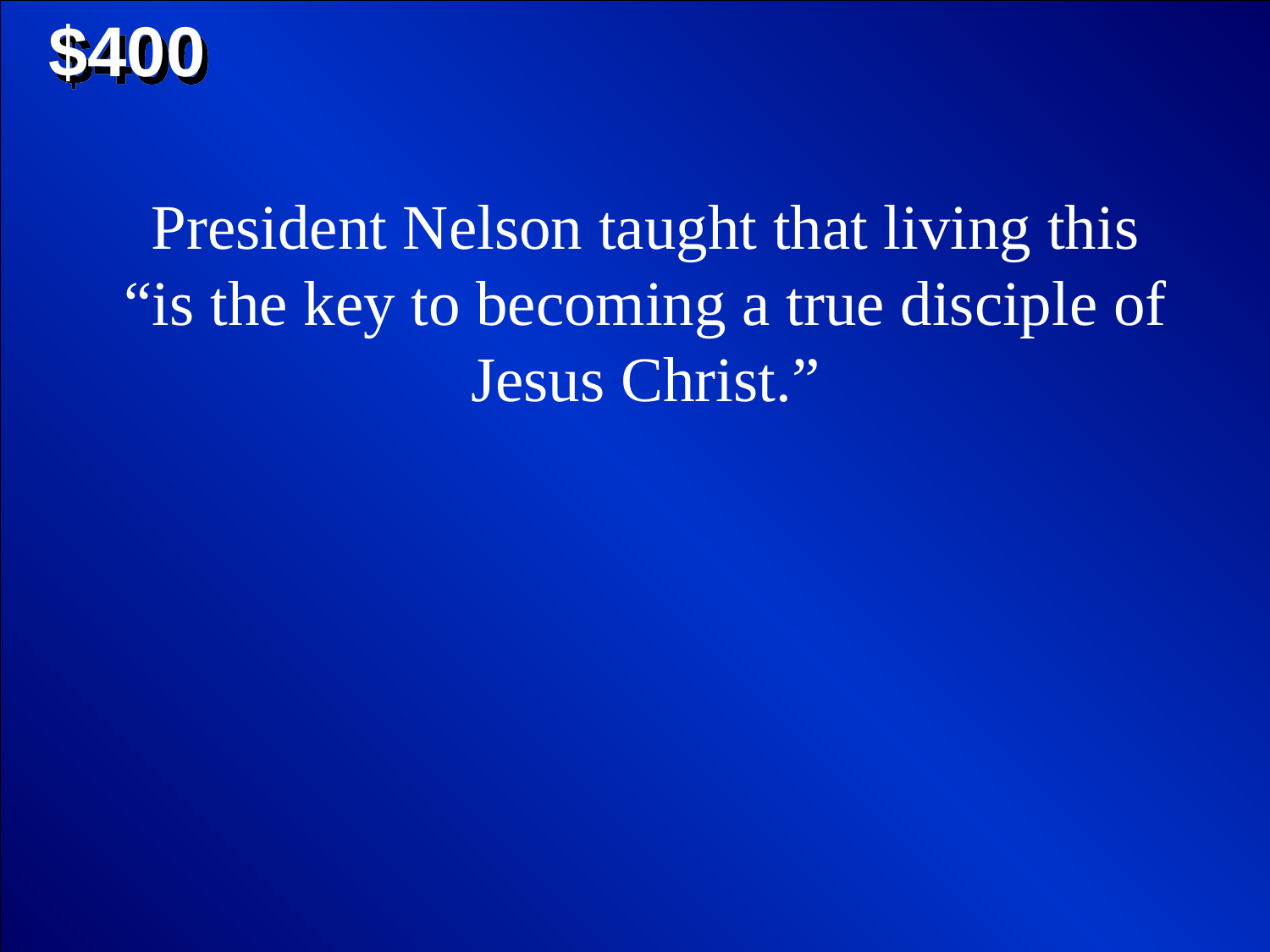

$400
President Nelson taught that living this “is the key to becoming a true disciple of Jesus Christ.”